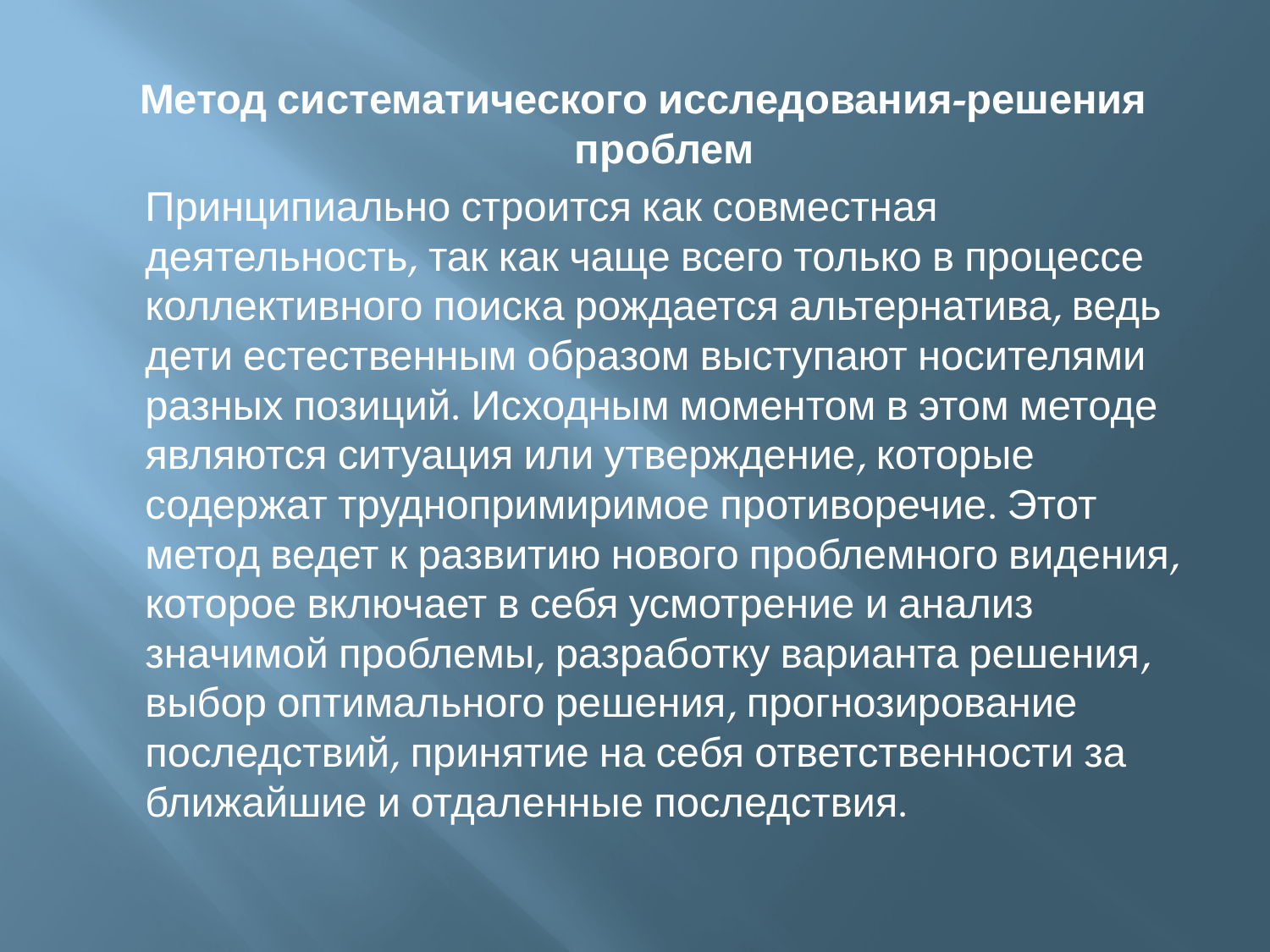

#
Метод систематического исследования-решения проблем
	Принципиально строится как совместная деятельность, так как чаще всего только в процессе коллективного поиска рождается альтернатива, ведь дети естественным образом выступают носителями разных позиций. Исходным моментом в этом методе являются ситуация или утверждение, которые содержат труднопримиримое противоречие. Этот метод ведет к развитию нового проблемного видения, которое включает в себя усмотрение и анализ значимой проблемы, разработку варианта решения, выбор оптимального решения, прогнозирование последствий, принятие на себя ответственности за ближайшие и отдаленные последствия.